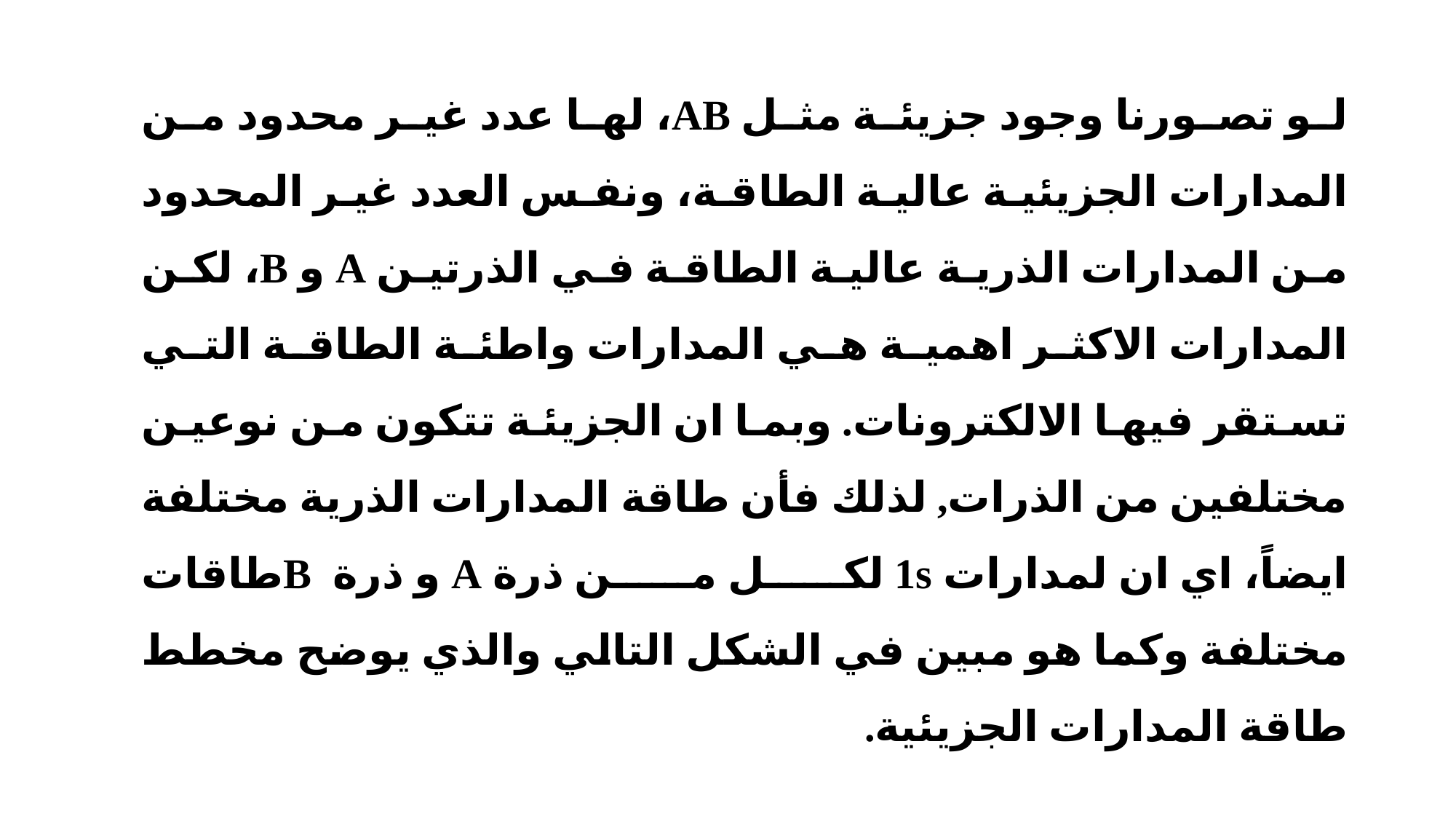

لو تصورنا وجود جزيئة مثل AB، لها عدد غير محدود من المدارات الجزيئية عالية الطاقة، ونفس العدد غير المحدود من المدارات الذرية عالية الطاقة في الذرتين A و B، لكن المدارات الاكثر اهمية هي المدارات واطئة الطاقة التي تستقر فيها الالكترونات. وبما ان الجزيئة تتكون من نوعين مختلفين من الذرات, لذلك فأن طاقة المدارات الذرية مختلفة ايضاً، اي ان لمدارات 1s لكل من ذرة A و ذرة  Bطاقات مختلفة وكما هو مبين في الشكل التالي والذي يوضح مخطط طاقة المدارات الجزيئية.